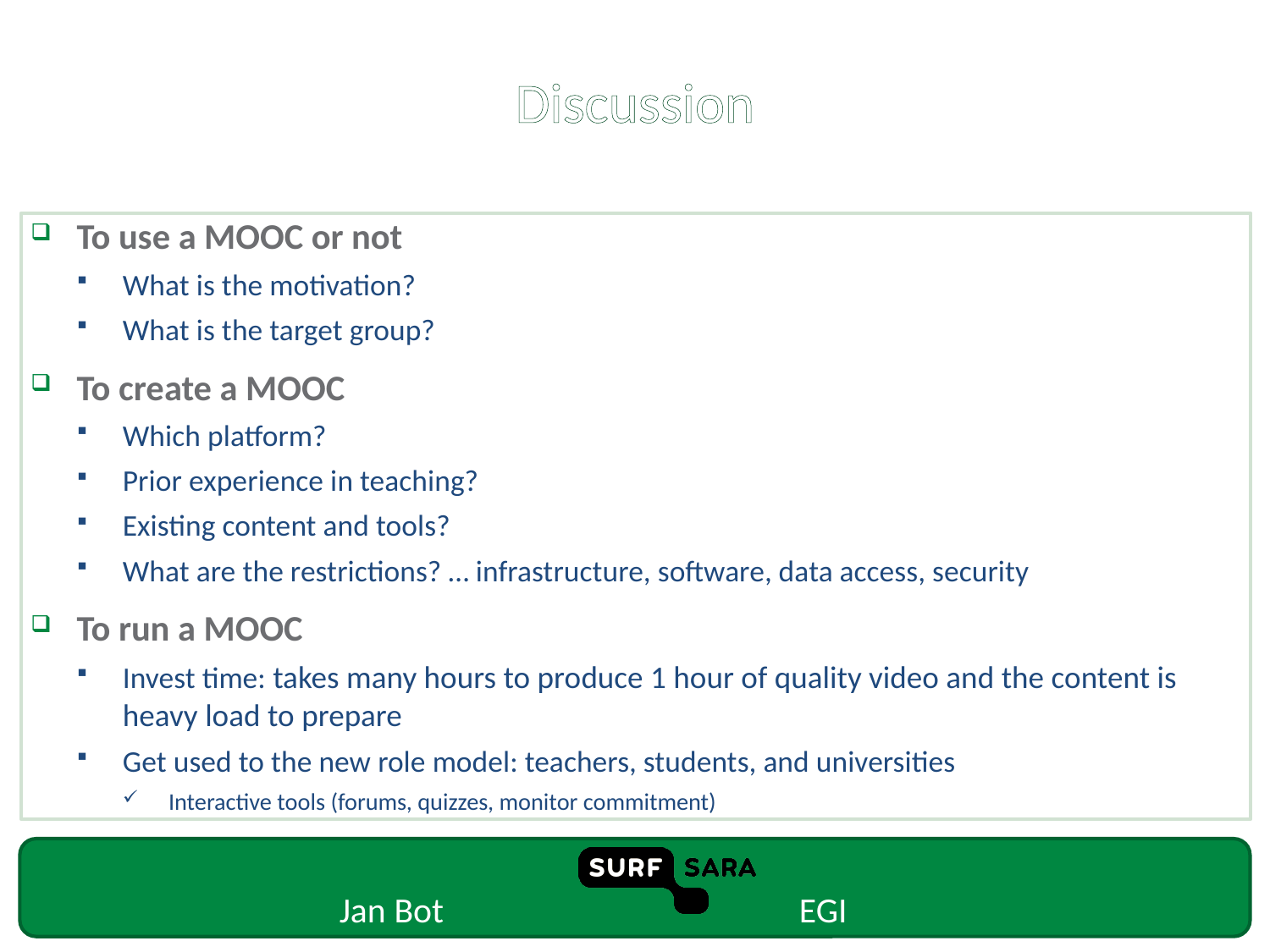

# Discussion
To use a MOOC or not
What is the motivation?
What is the target group?
To create a MOOC
Which platform?
Prior experience in teaching?
Existing content and tools?
What are the restrictions? … infrastructure, software, data access, security
To run a MOOC
Invest time: takes many hours to produce 1 hour of quality video and the content is heavy load to prepare
Get used to the new role model: teachers, students, and universities
Interactive tools (forums, quizzes, monitor commitment)